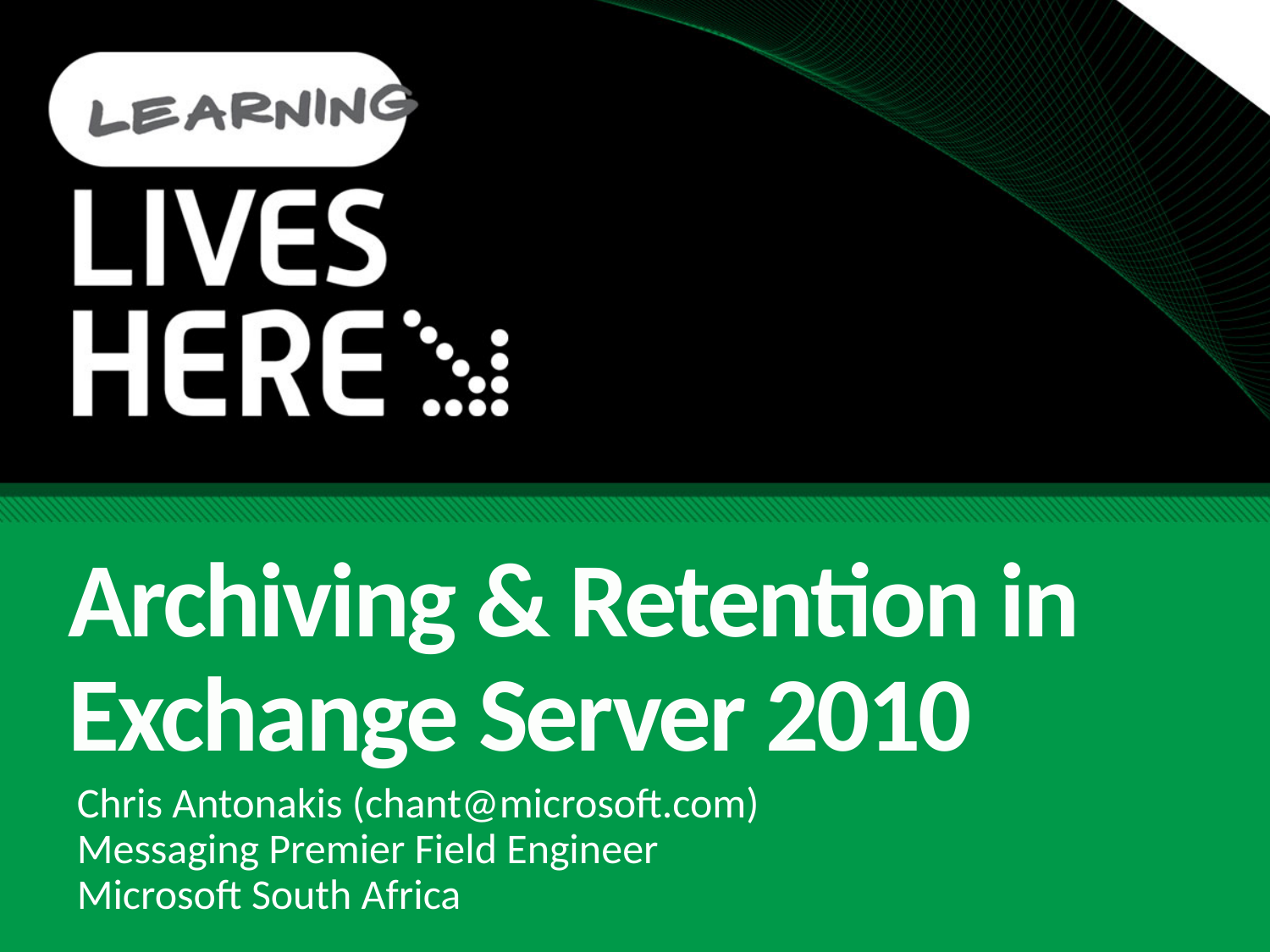

# Archiving & Retention in Exchange Server 2010
Chris Antonakis (chant@microsoft.com)
Messaging Premier Field Engineer
Microsoft South Africa